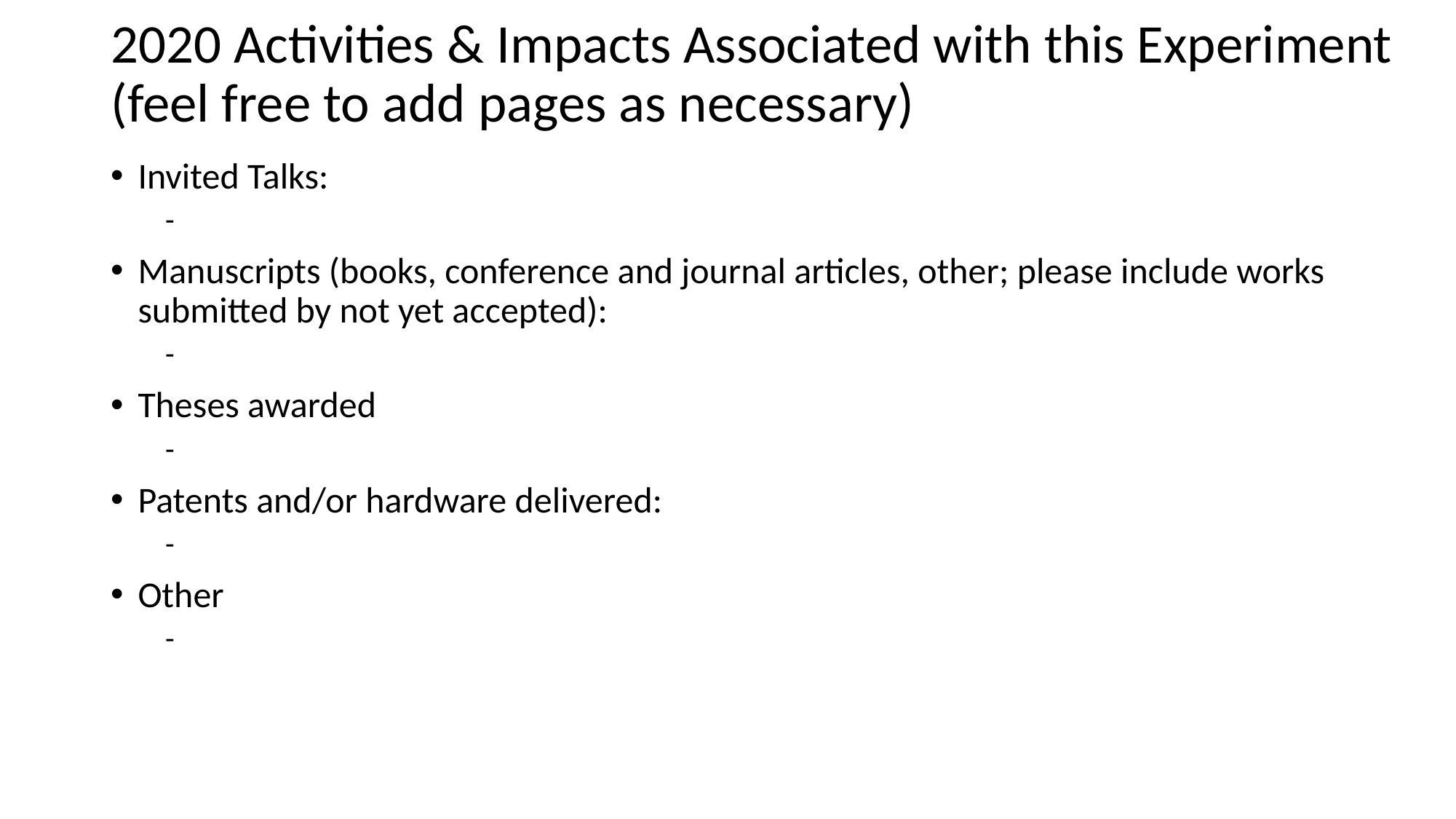

2020 Activities & Impacts Associated with this Experiment (feel free to add pages as necessary)
Invited Talks:
-
Manuscripts (books, conference and journal articles, other; please include works submitted by not yet accepted):
-
Theses awarded
-
Patents and/or hardware delivered:
-
Other
-